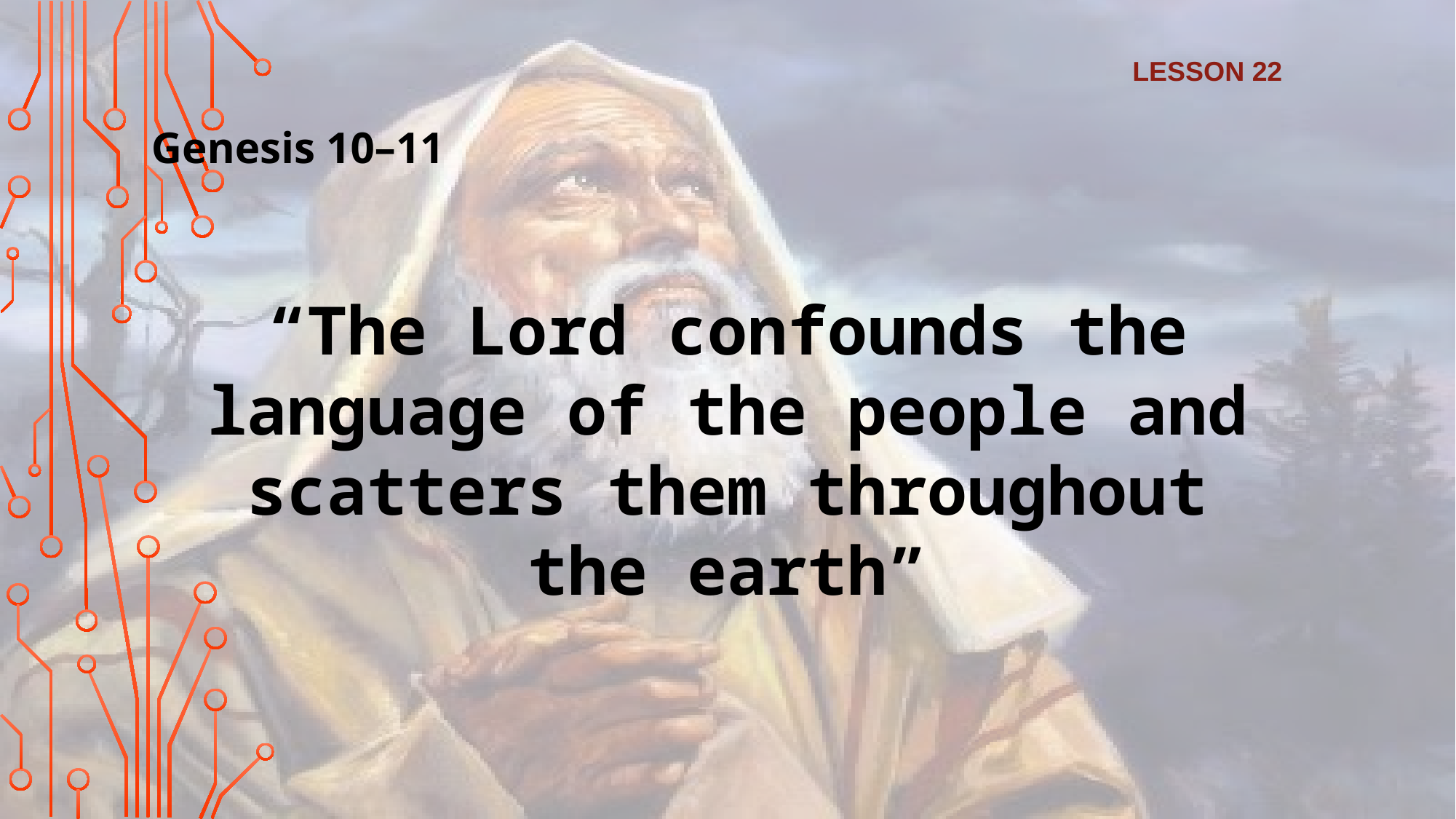

LESSON 22
Genesis 10–11
“The Lord confounds the language of the people and scatters them throughout the earth”